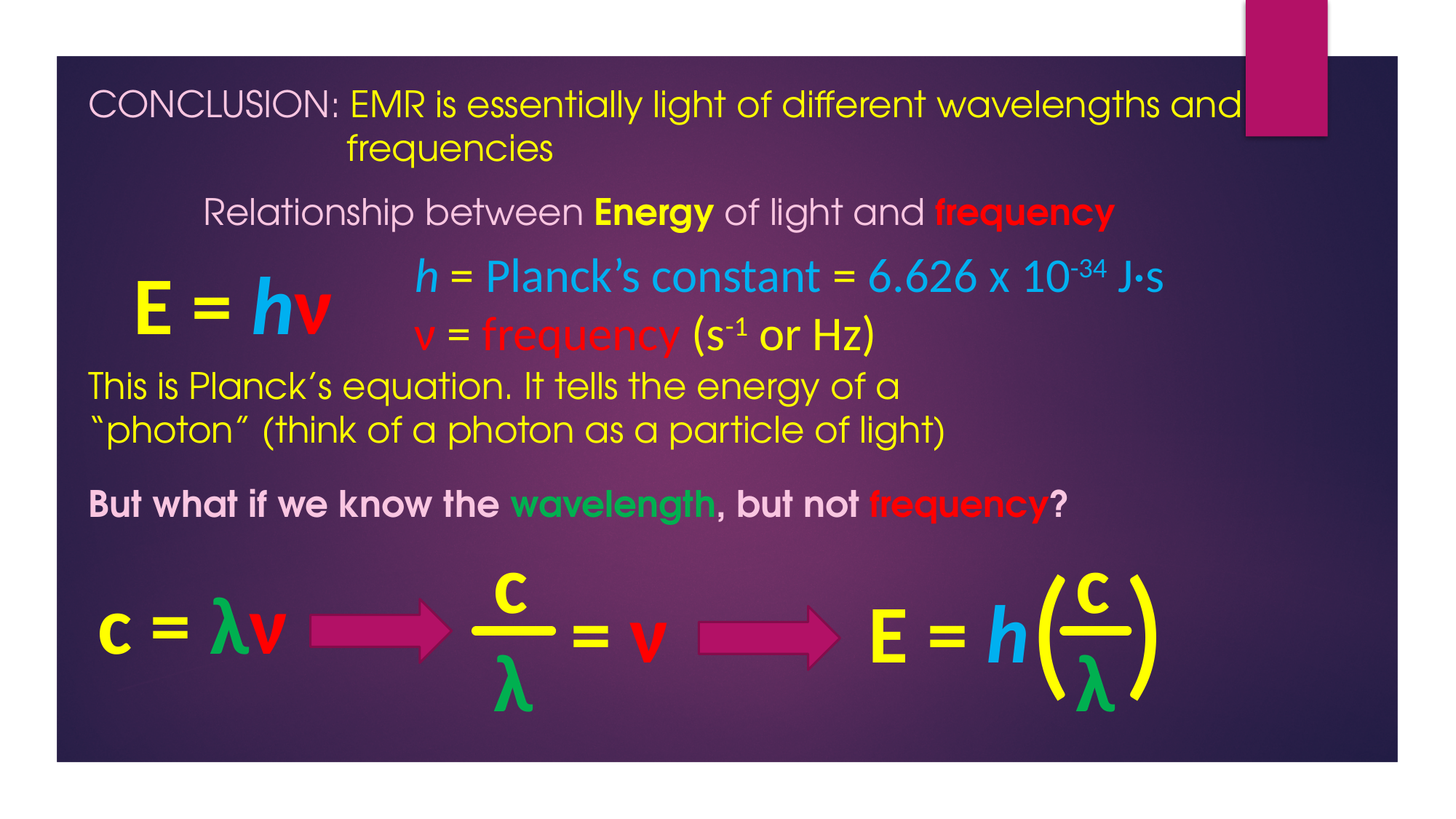

CONCLUSION: EMR is essentially light of different wavelengths and frequencies
Relationship between Energy of light and frequency
h = Planck’s constant = 6.626 x 10-34 J·s
ν = frequency (s-1 or Hz)
E = hν
This is Planck’s equation. It tells the energy of a “photon” (think of a photon as a particle of light)
But what if we know the wavelength, but not frequency?
c
λ
(
)
E = h
c
λ
= ν
c = λν